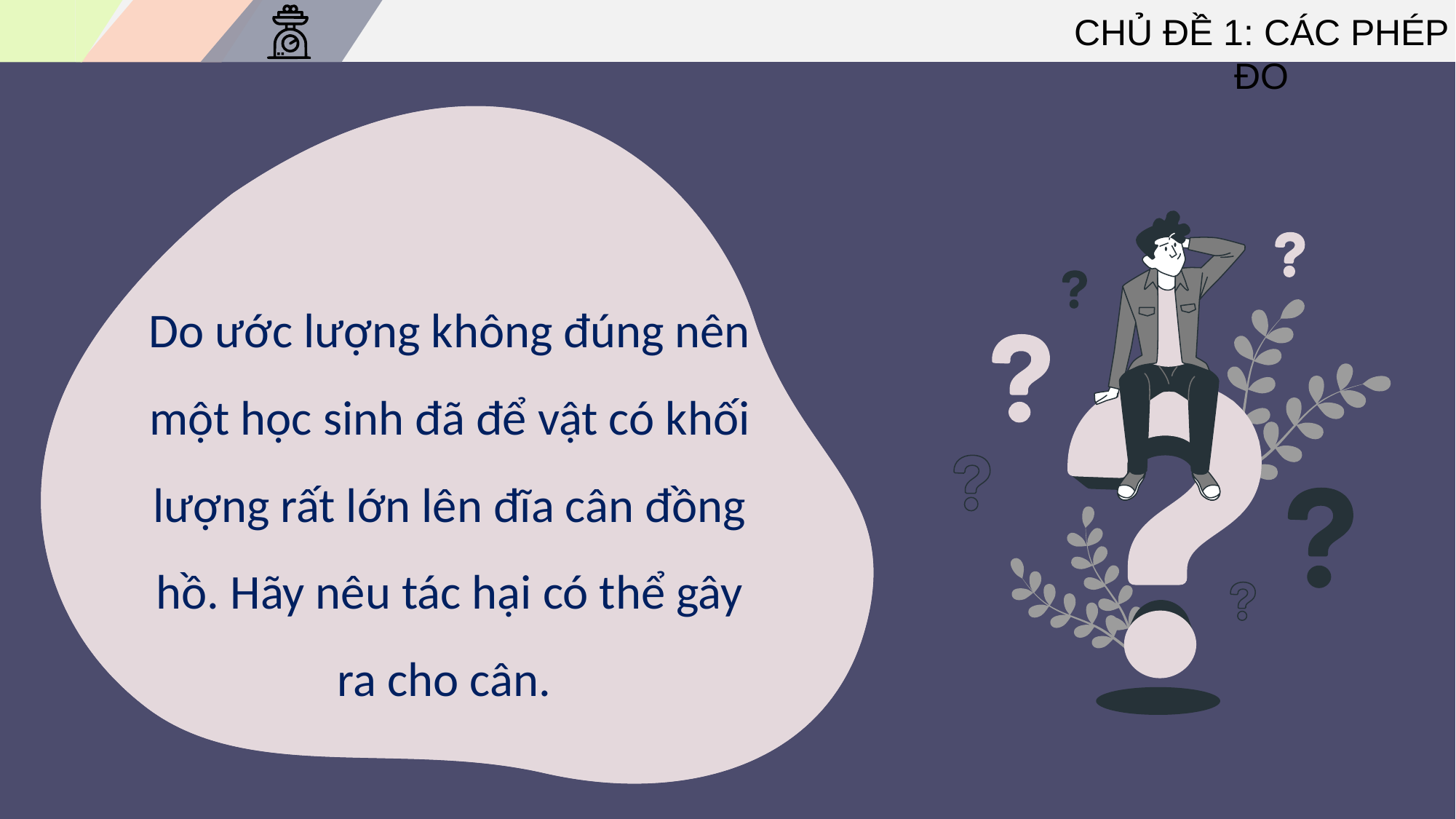

CHỦ ĐỀ 1: CÁC PHÉP ĐO

Do ước lượng không đúng nên một học sinh đã để vật có khối lượng rất lớn lên đĩa cân đồng hồ. Hãy nêu tác hại có thể gây ra cho cân.